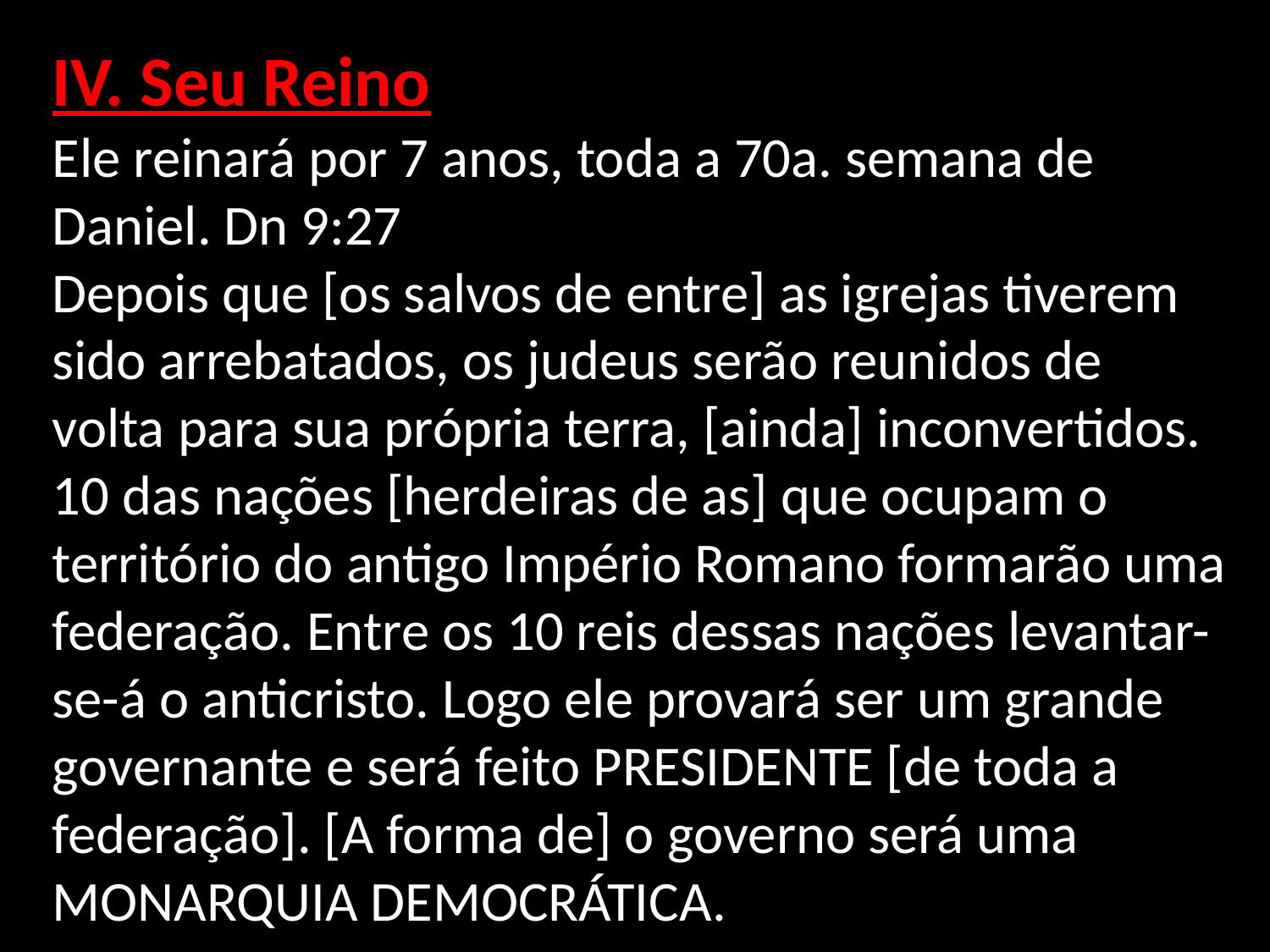

IV. Seu Reino
Ele reinará por 7 anos, toda a 70a. semana de Daniel. Dn 9:27 
Depois que [os salvos de entre] as igrejas tiverem sido arrebatados, os judeus serão reunidos de volta para sua própria terra, [ainda] inconvertidos. 10 das nações [herdeiras de as] que ocupam o território do antigo Império Romano formarão uma federação. Entre os 10 reis dessas nações levantar-se-á o anticristo. Logo ele provará ser um grande governante e será feito PRESIDENTE [de toda a federação]. [A forma de] o governo será uma MONARQUIA DEMOCRÁTICA.